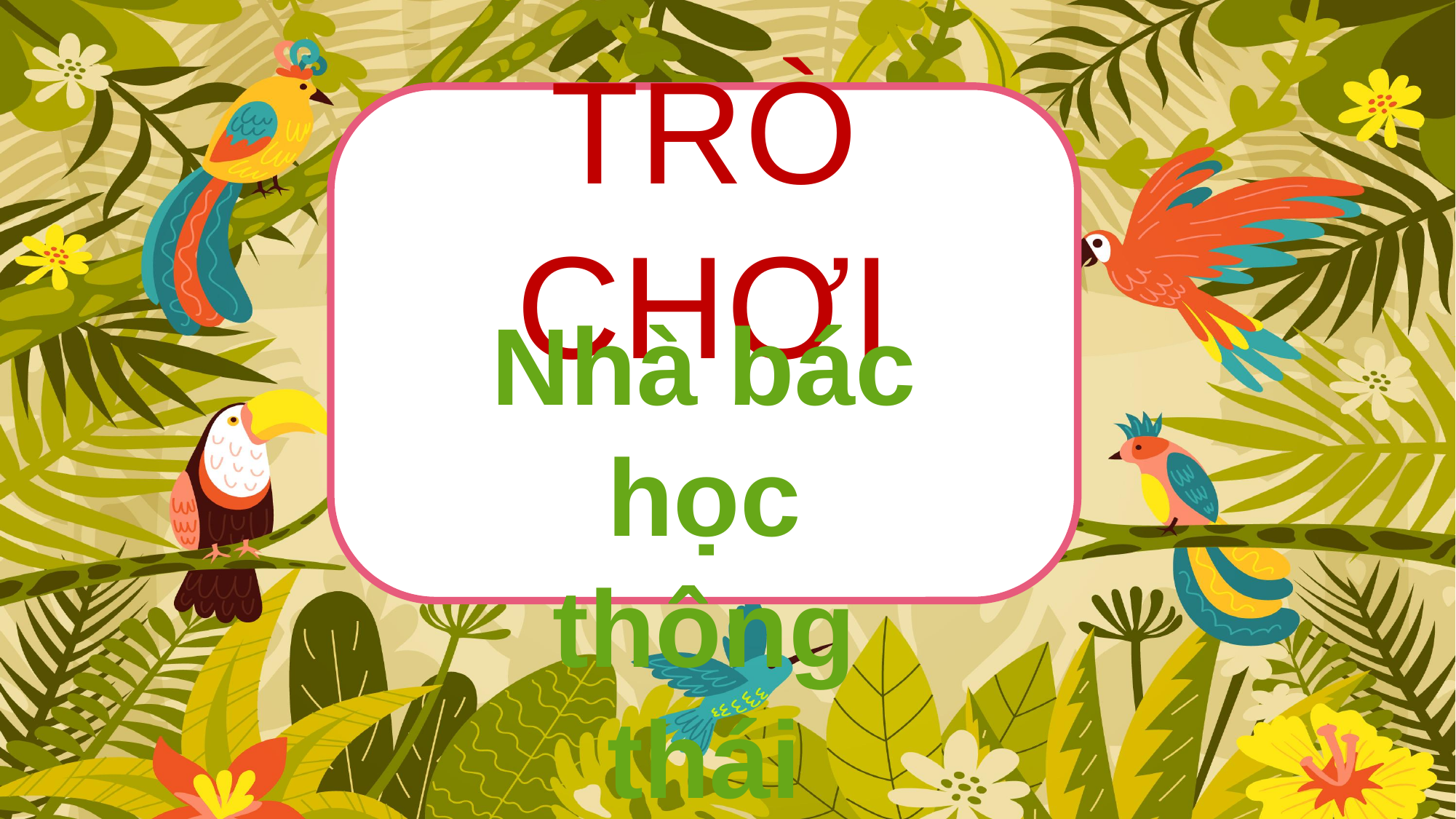

TRÒ CHƠI
Nhà bác học thông thái